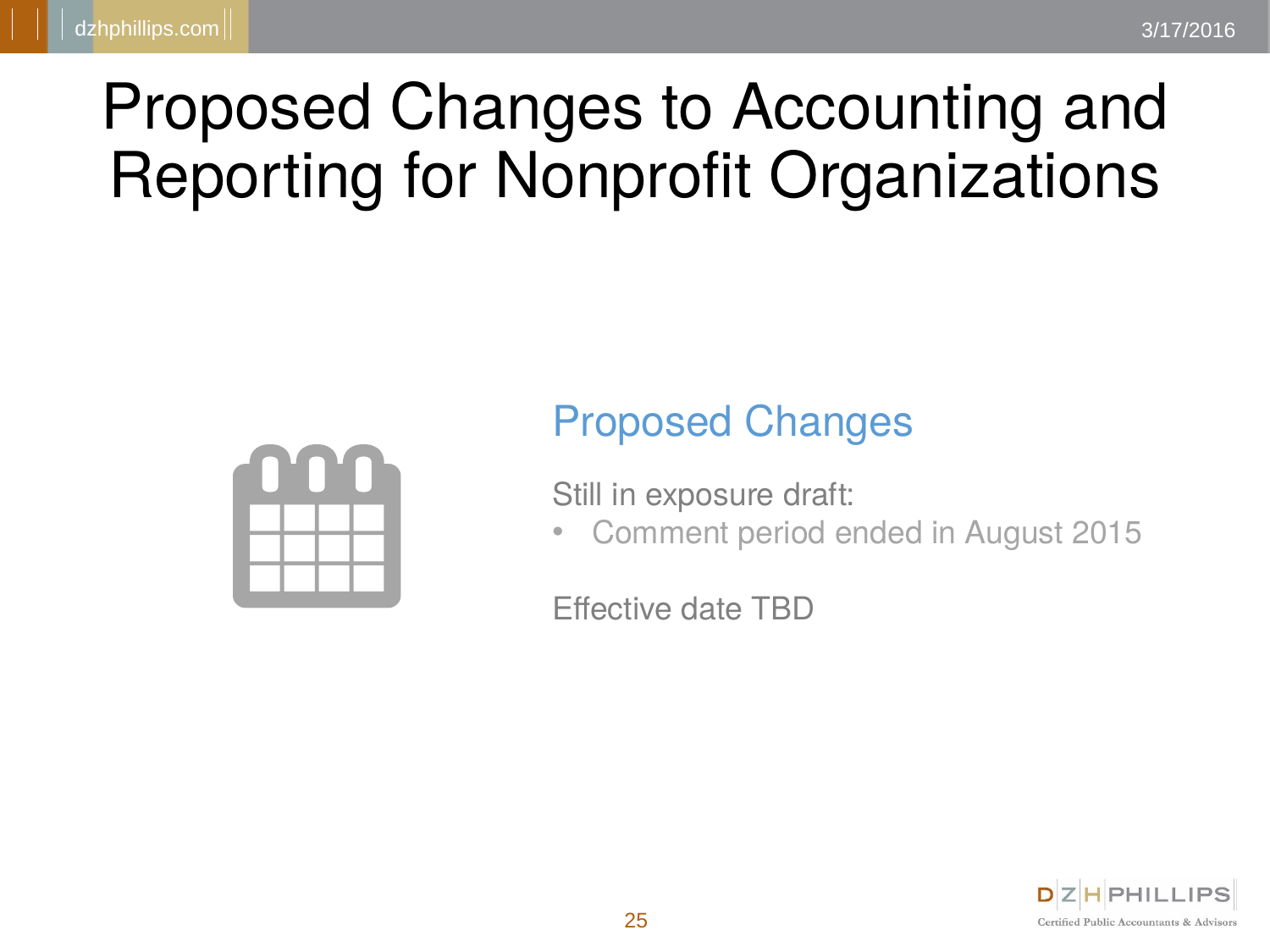

# Proposed Changes to Accounting and Reporting for Nonprofit Organizations
Proposed Changes

Still in exposure draft:
Comment period ended in August 2015

Effective date TBD